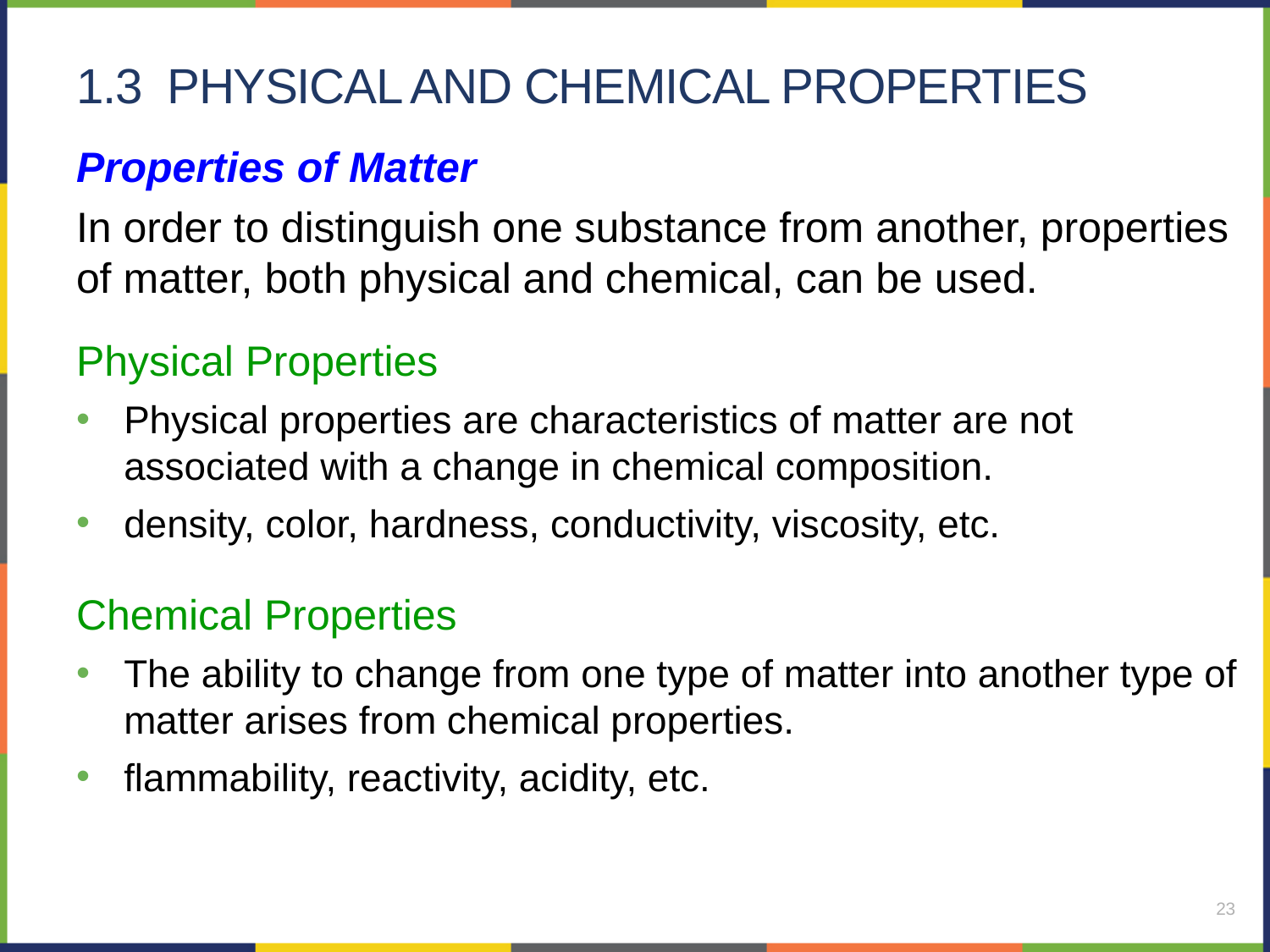

# 1.3  physical and chemical properties
Properties of Matter

In order to distinguish one substance from another, properties of matter, both physical and chemical, can be used.
Physical Properties
Physical properties are characteristics of matter are not associated with a change in chemical composition.
density, color, hardness, conductivity, viscosity, etc.

Chemical Properties
The ability to change from one type of matter into another type of matter arises from chemical properties.
flammability, reactivity, acidity, etc.
23